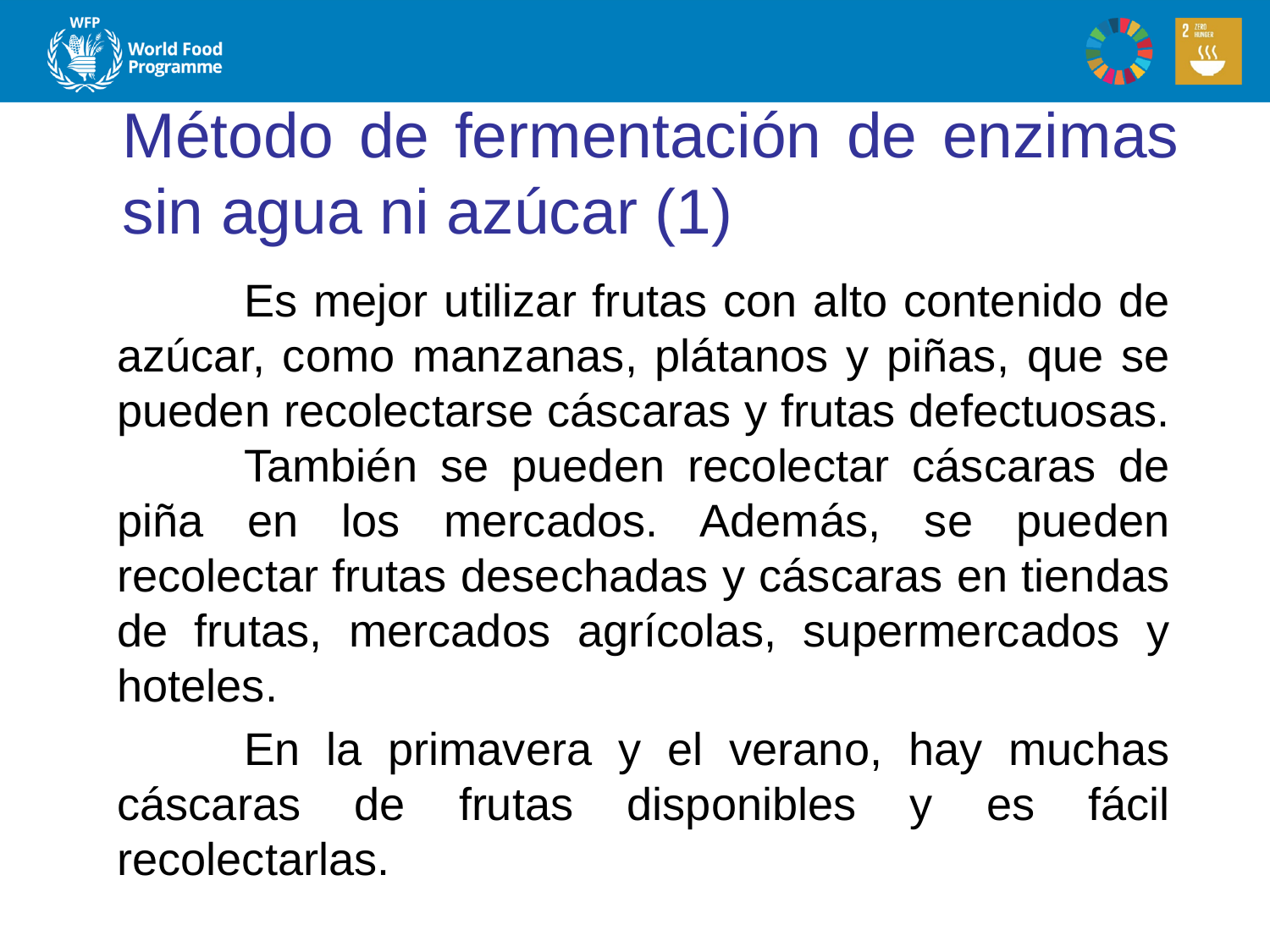

# Método de fermentación de enzimas sin agua ni azúcar (1)
	Es mejor utilizar frutas con alto contenido de azúcar, como manzanas, plátanos y piñas, que se pueden recolectarse cáscaras y frutas defectuosas. 	También se pueden recolectar cáscaras de piña en los mercados. Además, se pueden recolectar frutas desechadas y cáscaras en tiendas de frutas, mercados agrícolas, supermercados y hoteles.
	En la primavera y el verano, hay muchas cáscaras de frutas disponibles y es fácil recolectarlas.